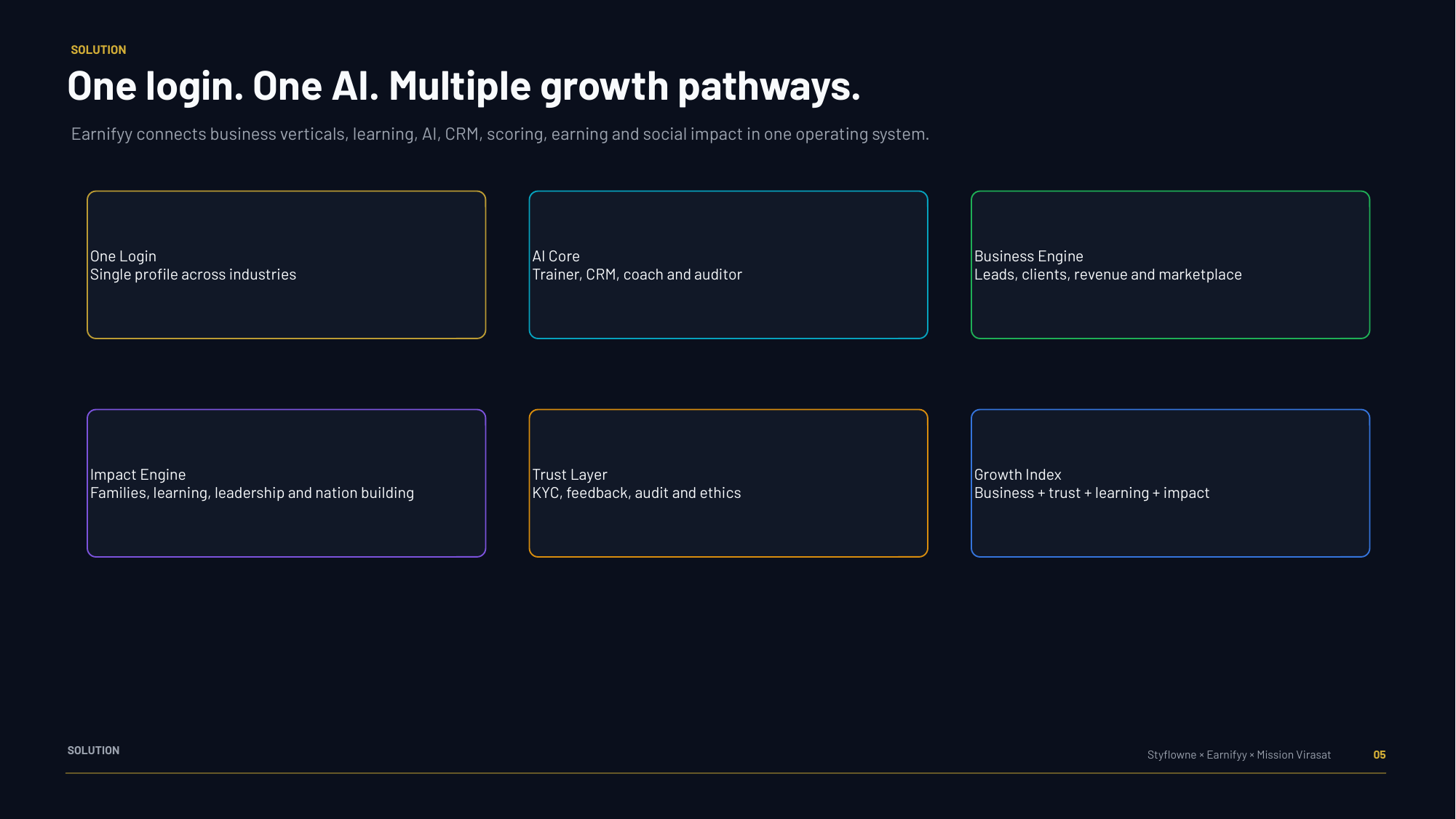

SOLUTION
One login. One AI. Multiple growth pathways.
Earnifyy connects business verticals, learning, AI, CRM, scoring, earning and social impact in one operating system.
One Login
Single profile across industries
AI Core
Trainer, CRM, coach and auditor
Business Engine
Leads, clients, revenue and marketplace
Impact Engine
Families, learning, leadership and nation building
Trust Layer
KYC, feedback, audit and ethics
Growth Index
Business + trust + learning + impact
SOLUTION
Styflowne × Earnifyy × Mission Virasat
05